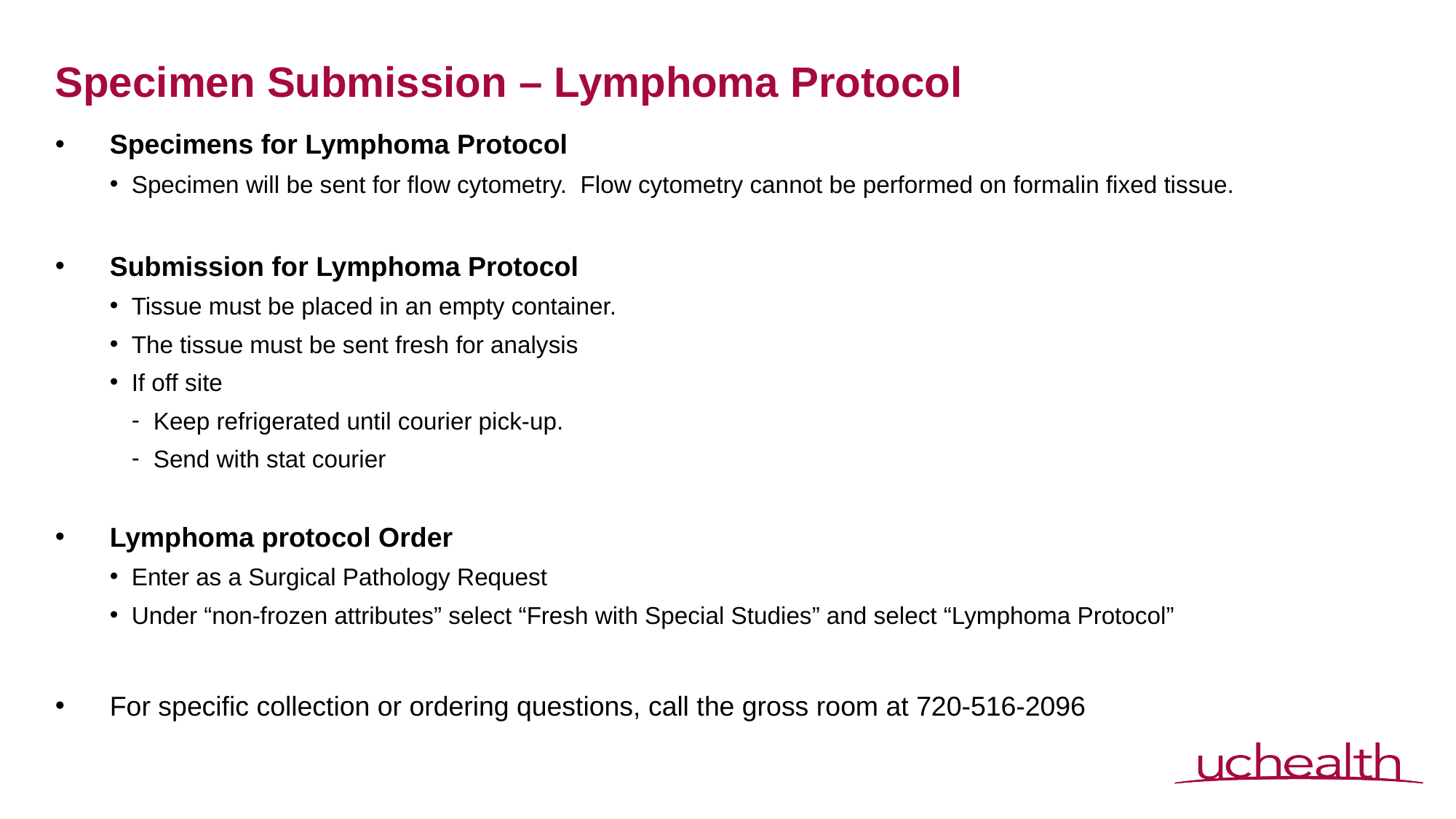

# Specimen Submission – Lymphoma Protocol
Specimens for Lymphoma Protocol
Specimen will be sent for flow cytometry.  Flow cytometry cannot be performed on formalin fixed tissue.

Submission for Lymphoma Protocol
Tissue must be placed in an empty container.
The tissue must be sent fresh for analysis
If off site
Keep refrigerated until courier pick-up.
Send with stat courier

Lymphoma protocol Order
Enter as a Surgical Pathology Request
Under “non-frozen attributes” select “Fresh with Special Studies” and select “Lymphoma Protocol”

For specific collection or ordering questions, call the gross room at 720-516-2096